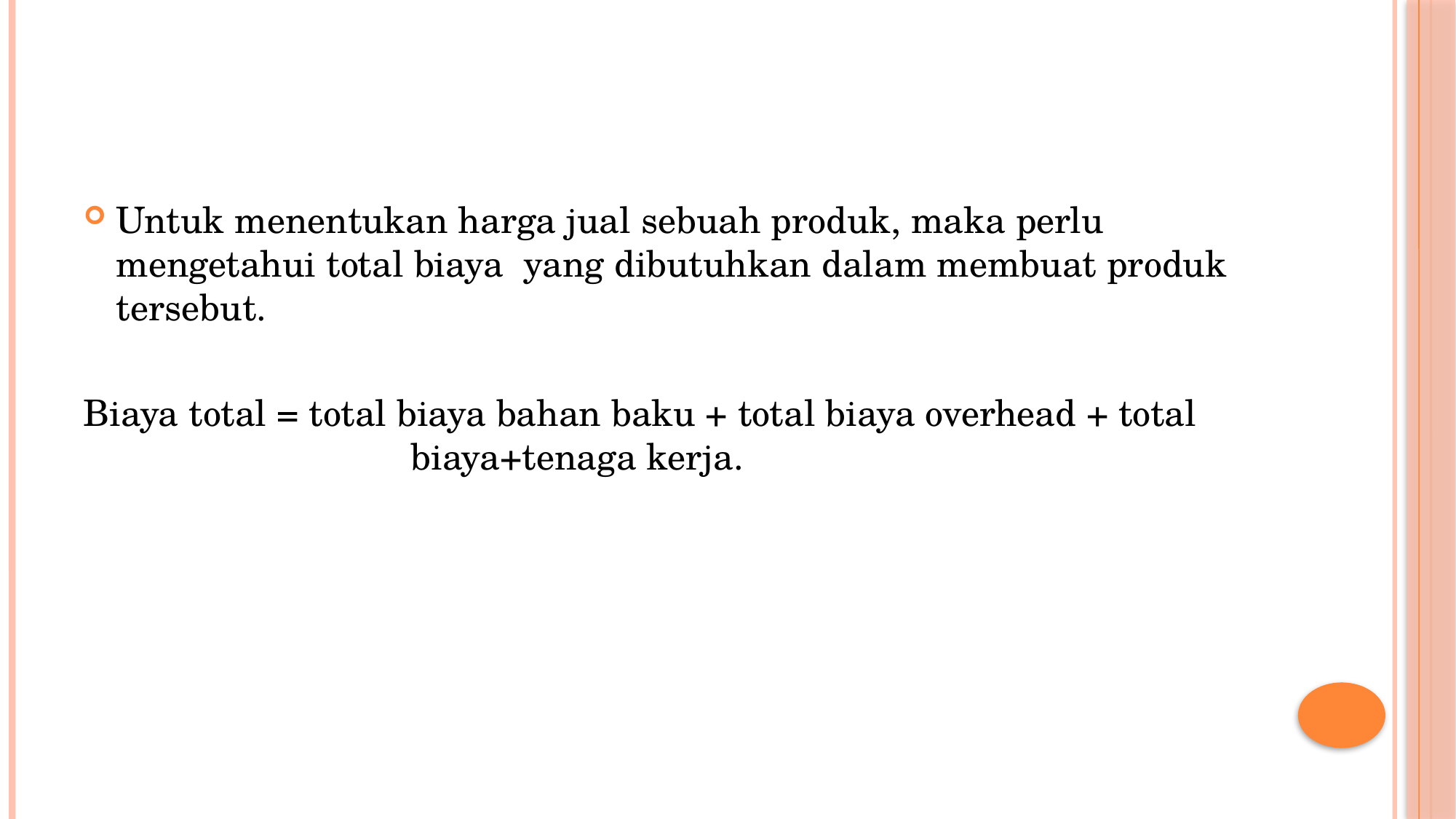

Untuk menentukan harga jual sebuah produk, maka perlu mengetahui total biaya  yang dibutuhkan dalam membuat produk tersebut.

Biaya total = total biaya bahan baku + total biaya overhead + total 			biaya+tenaga kerja.